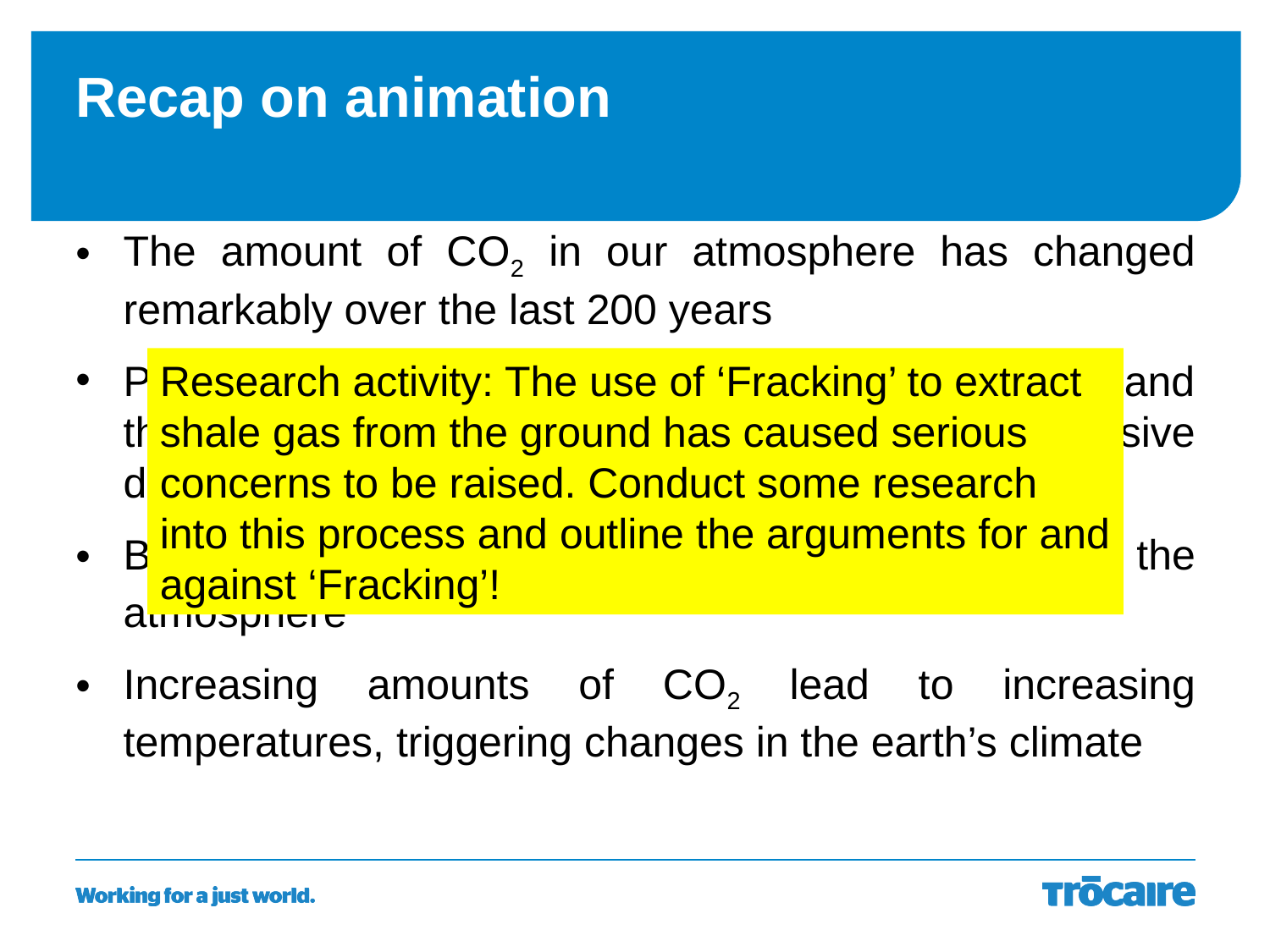

# Recap on animation
The amount of CO2 in our atmosphere has changed remarkably over the last 200 years
Population growth, industrialisation, mass transport and the increasing use of electricity has led to massive demand for fossil fuels (Coal, Oil, Natural Gas)
Burning fossil fuels leads to the release of CO2 into the atmosphere
Increasing amounts of CO2 lead to increasing temperatures, triggering changes in the earth’s climate

Research activity: The use of ‘Fracking’ to extract shale gas from the ground has caused serious concerns to be raised. Conduct some research into this process and outline the arguments for and against ‘Fracking’!